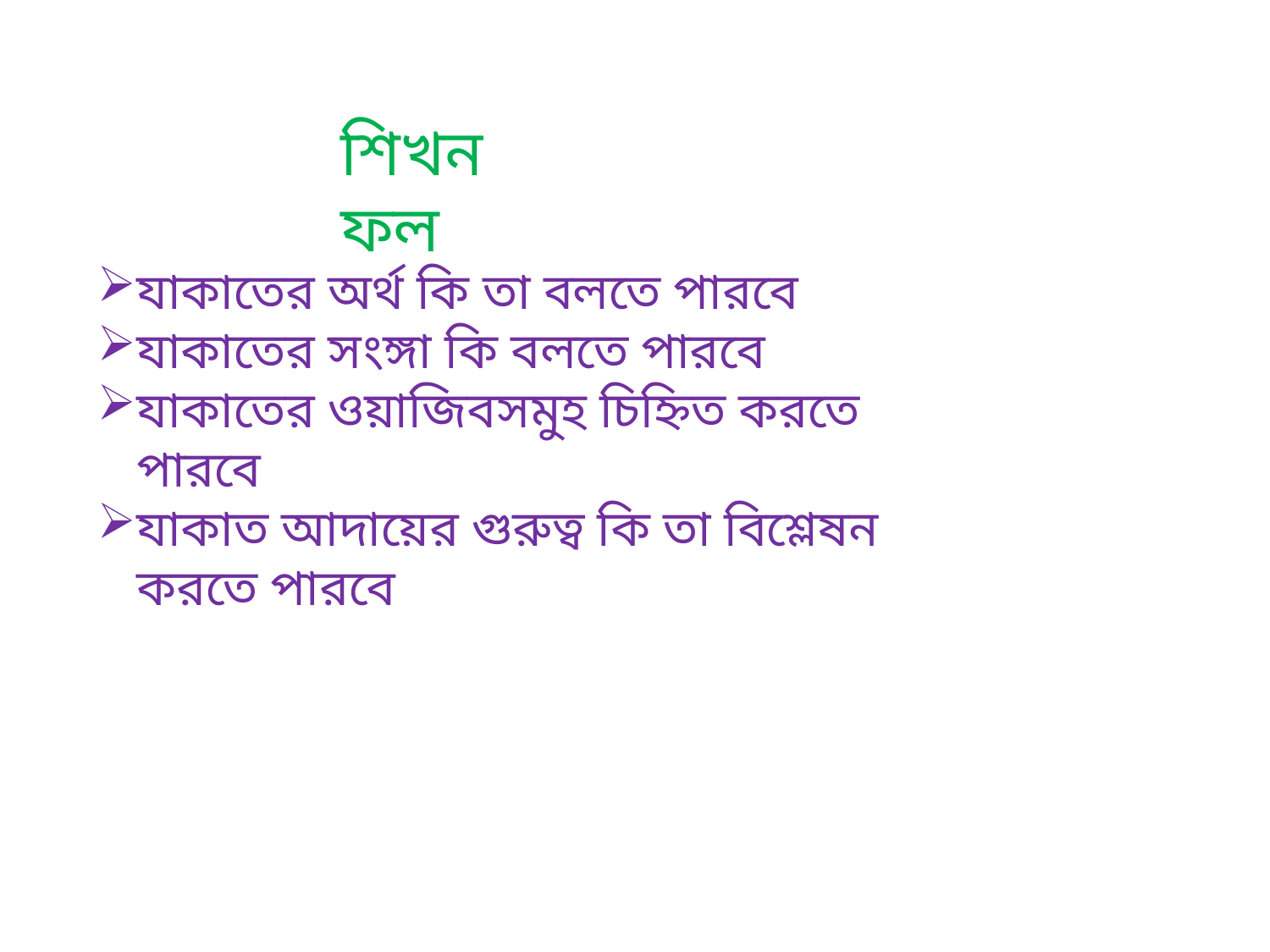

শিখন ফল
যাকাতের অর্থ কি তা বলতে পারবে
যাকাতের সংঙ্গা কি বলতে পারবে
যাকাতের ওয়াজিবসমুহ চিহ্নিত করতে পারবে
যাকাত আদায়ের গুরুত্ব কি তা বিশ্লেষন করতে পারবে